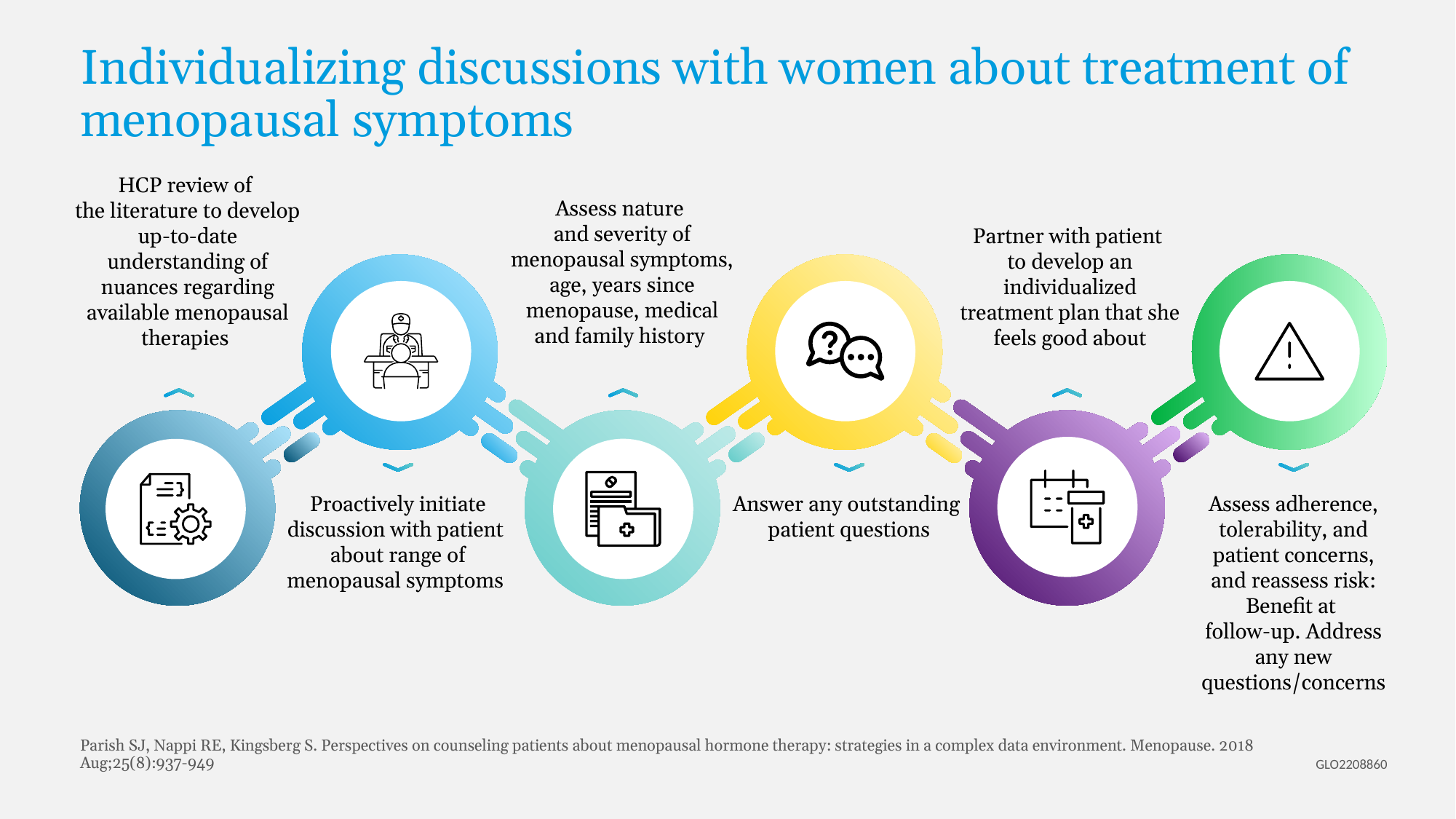

# Individualizing discussions with women about treatment of menopausal symptoms
Assess nature
and severity of menopausal symptoms, age, years since menopause, medical and family history
HCP review of
the literature to develop up-to-date
understanding of nuances regarding available menopausal therapies
Partner with patient
to develop an individualized
treatment plan that she feels good about

Proactively initiate discussion with patient
about range of menopausal symptoms
Answer any outstanding
patient questions
Assess adherence, tolerability, and patient concerns, and reassess risk: Benefit at
follow-up. Address any new questions/concerns
Parish SJ, Nappi RE, Kingsberg S. Perspectives on counseling patients about menopausal hormone therapy: strategies in a complex data environment. Menopause. 2018 Aug;25(8):937-949
GLO2208860